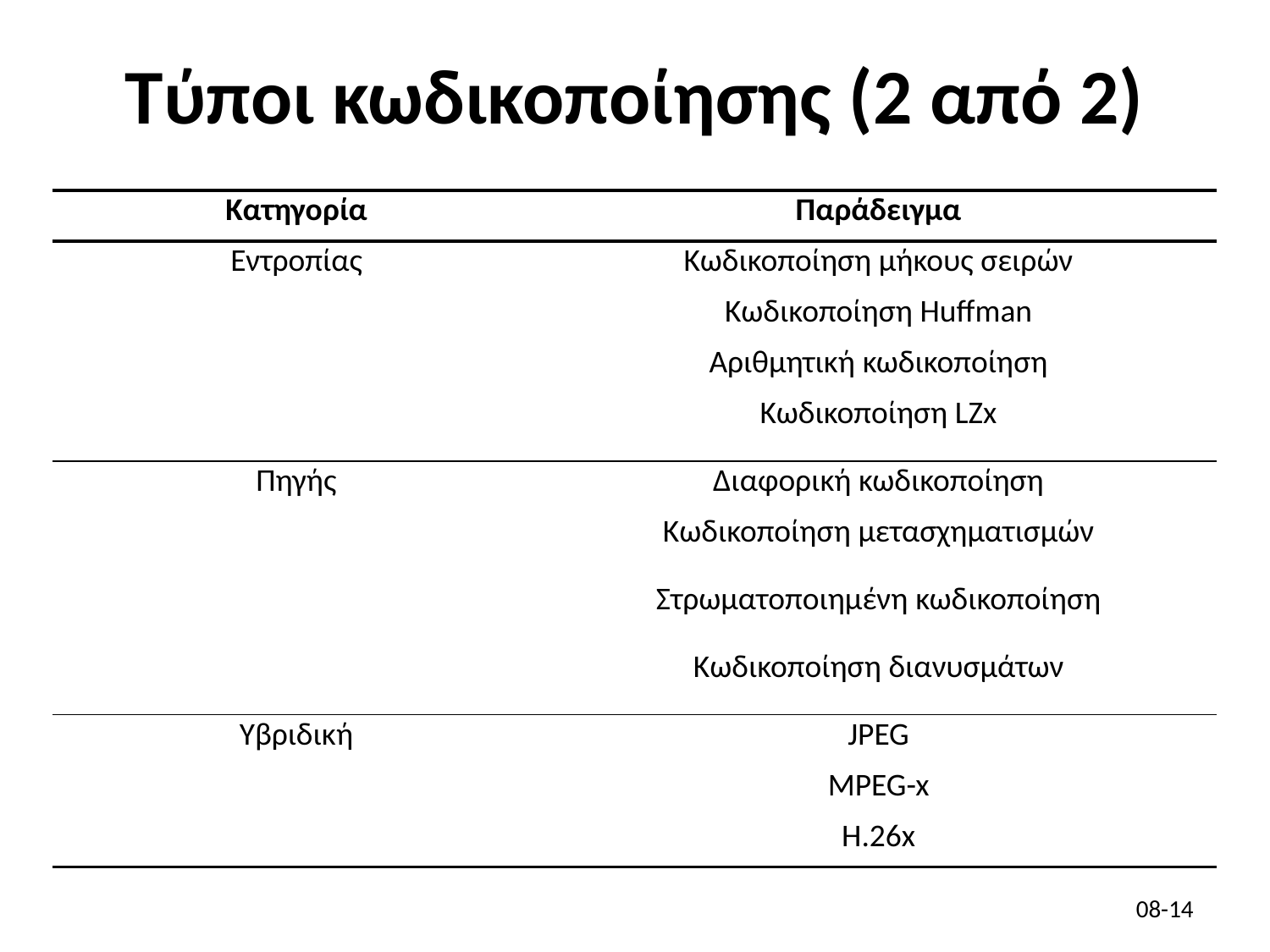

# Τύποι κωδικοποίησης (2 από 2)
| Κατηγορία | Παράδειγμα |
| --- | --- |
| Εντροπίας | Κωδικοποίηση μήκους σειρών |
|  | Κωδικοποίηση Huffman |
|  | Αριθμητική κωδικοποίηση |
|  | Κωδικοποίηση LZx |
| Πηγής | Διαφορική κωδικοποίηση |
|  | Κωδικοποίηση μετασχηματισμών |
|  | Στρωματοποιημένη κωδικοποίηση |
|  | Κωδικοποίηση διανυσμάτων |
| Υβριδική | JPEG |
|  | MPEG-x |
|  | H.26x |
08-14